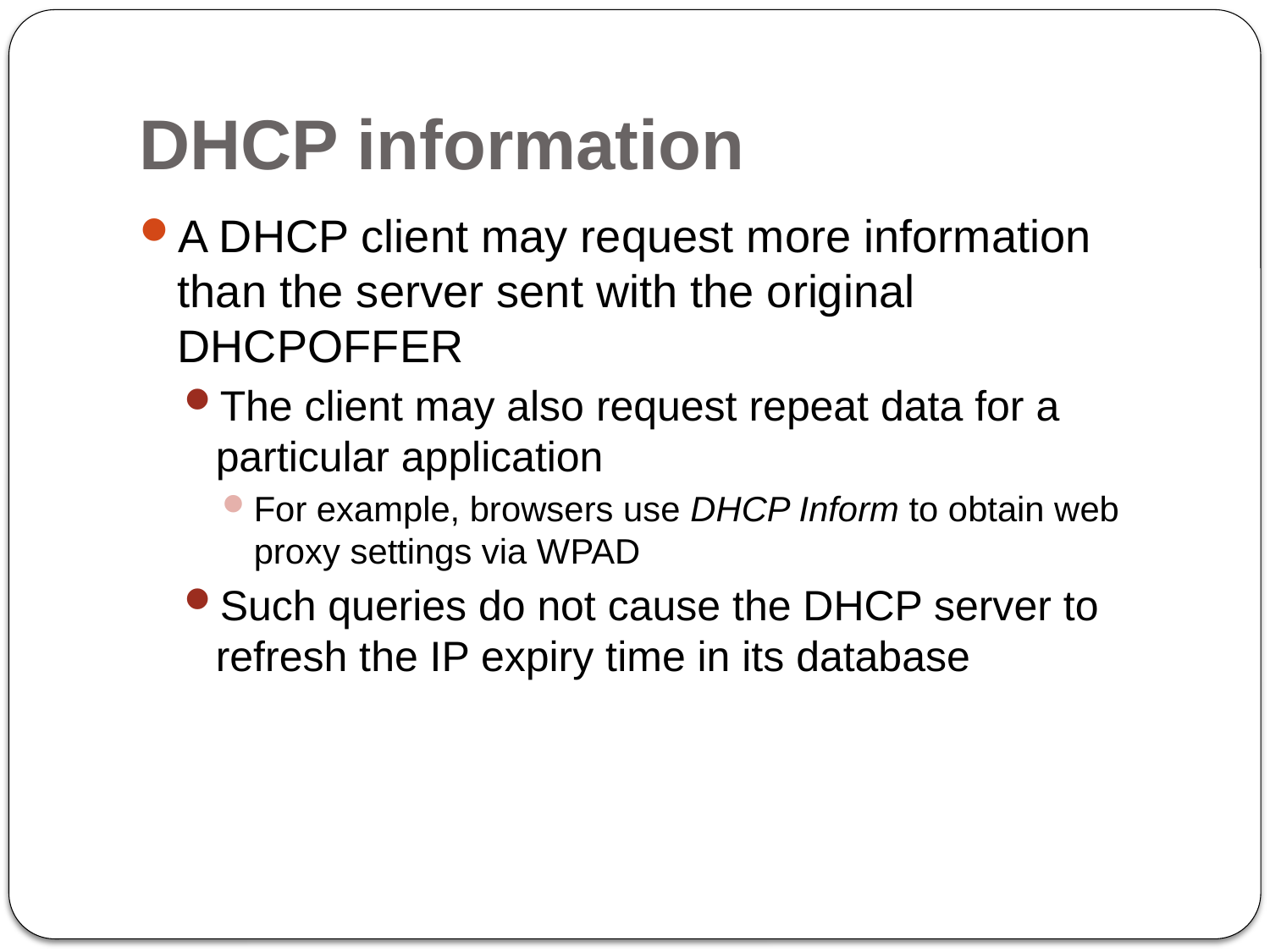

# DHCP information
A DHCP client may request more information than the server sent with the original DHCPOFFER
The client may also request repeat data for a particular application
For example, browsers use DHCP Inform to obtain web proxy settings via WPAD
Such queries do not cause the DHCP server to refresh the IP expiry time in its database